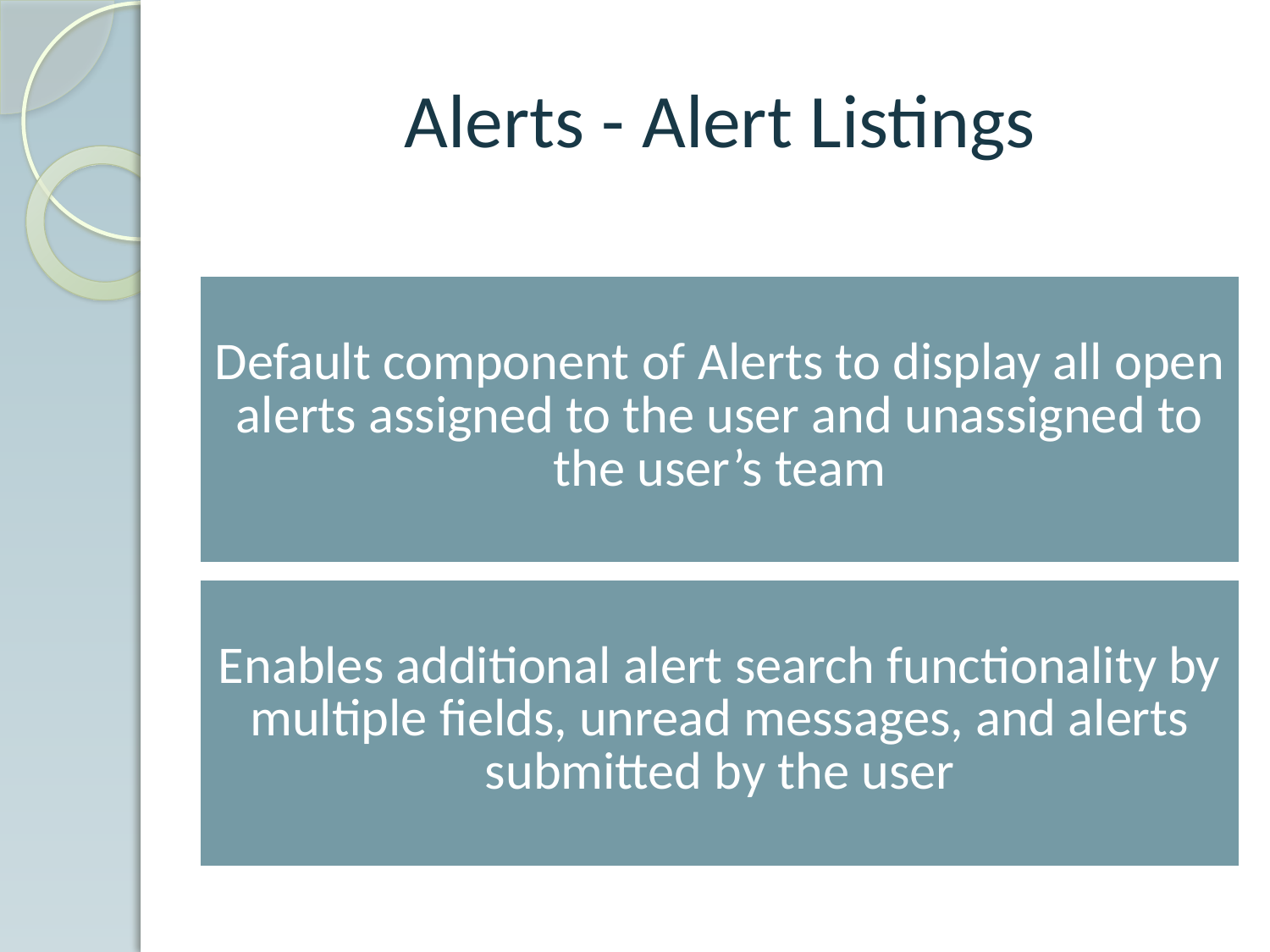

# Alerts - Alert Listings
Default component of Alerts to display all open alerts assigned to the user and unassigned to the user’s team
Enables additional alert search functionality by multiple fields, unread messages, and alerts submitted by the user